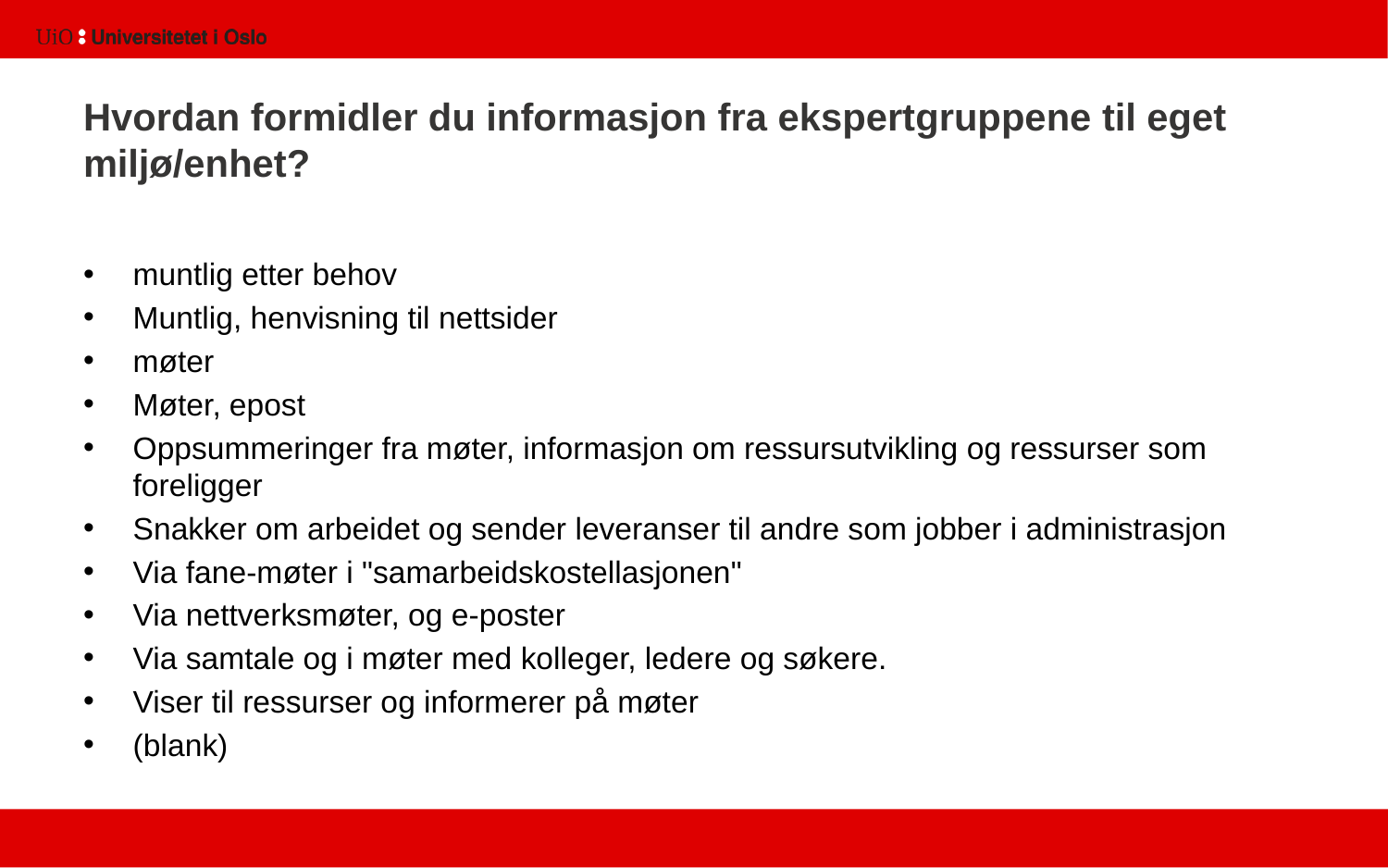

# Hvordan formidler du informasjon fra ekspertgruppene til eget miljø/enhet?
muntlig etter behov
Muntlig, henvisning til nettsider
møter
Møter, epost
Oppsummeringer fra møter, informasjon om ressursutvikling og ressurser som foreligger
Snakker om arbeidet og sender leveranser til andre som jobber i administrasjon
Via fane-møter i "samarbeidskostellasjonen"
Via nettverksmøter, og e-poster
Via samtale og i møter med kolleger, ledere og søkere.
Viser til ressurser og informerer på møter
(blank)